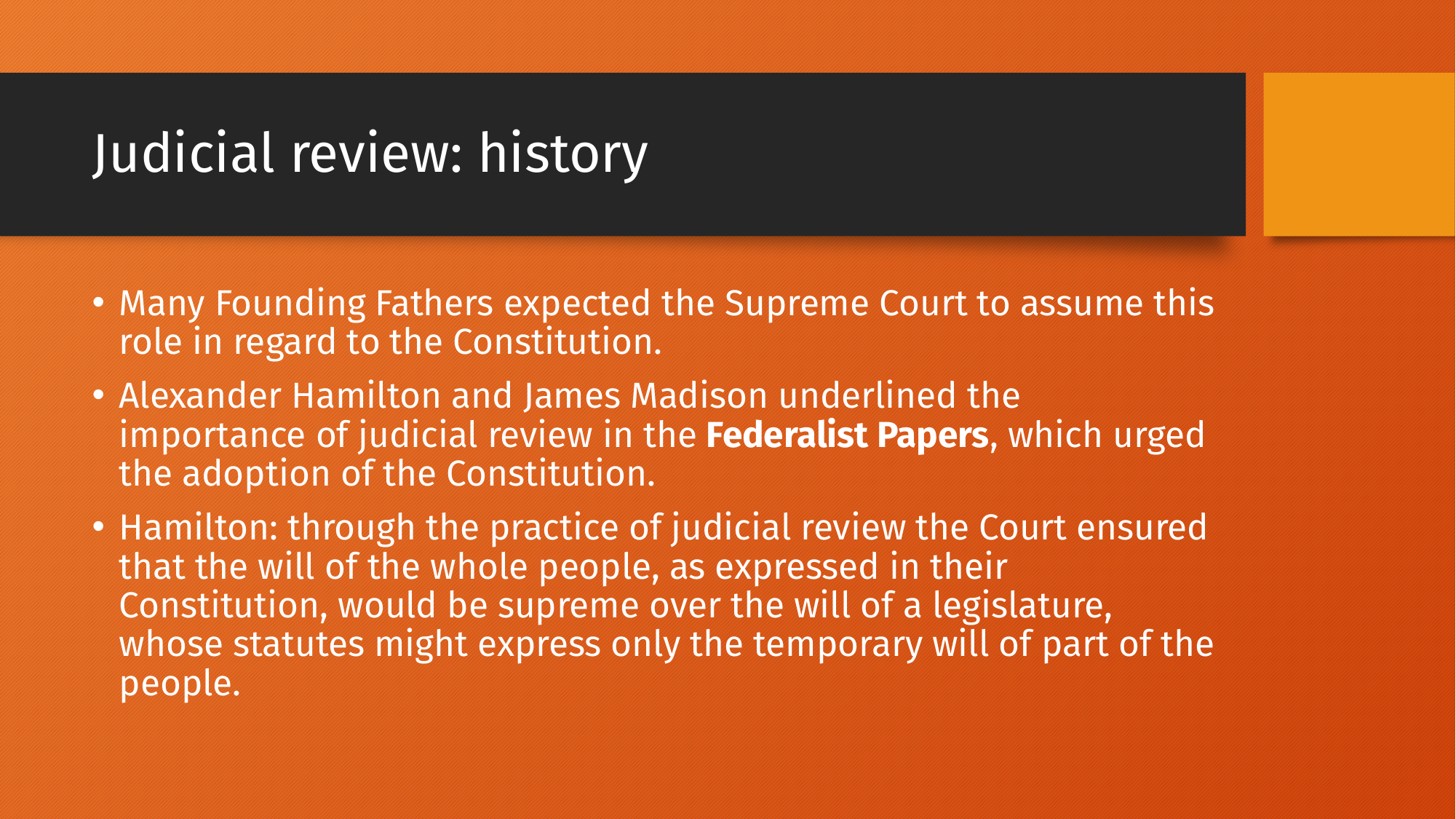

# Judicial review: history
Many Founding Fathers expected the Supreme Court to assume this role in regard to the Constitution.
Alexander Hamilton and James Madison underlined the importance of judicial review in the Federalist Papers, which urged the adoption of the Constitution.
Hamilton: through the practice of judicial review the Court ensured that the will of the whole people, as expressed in their Constitution, would be supreme over the will of a legislature, whose statutes might express only the temporary will of part of the people.